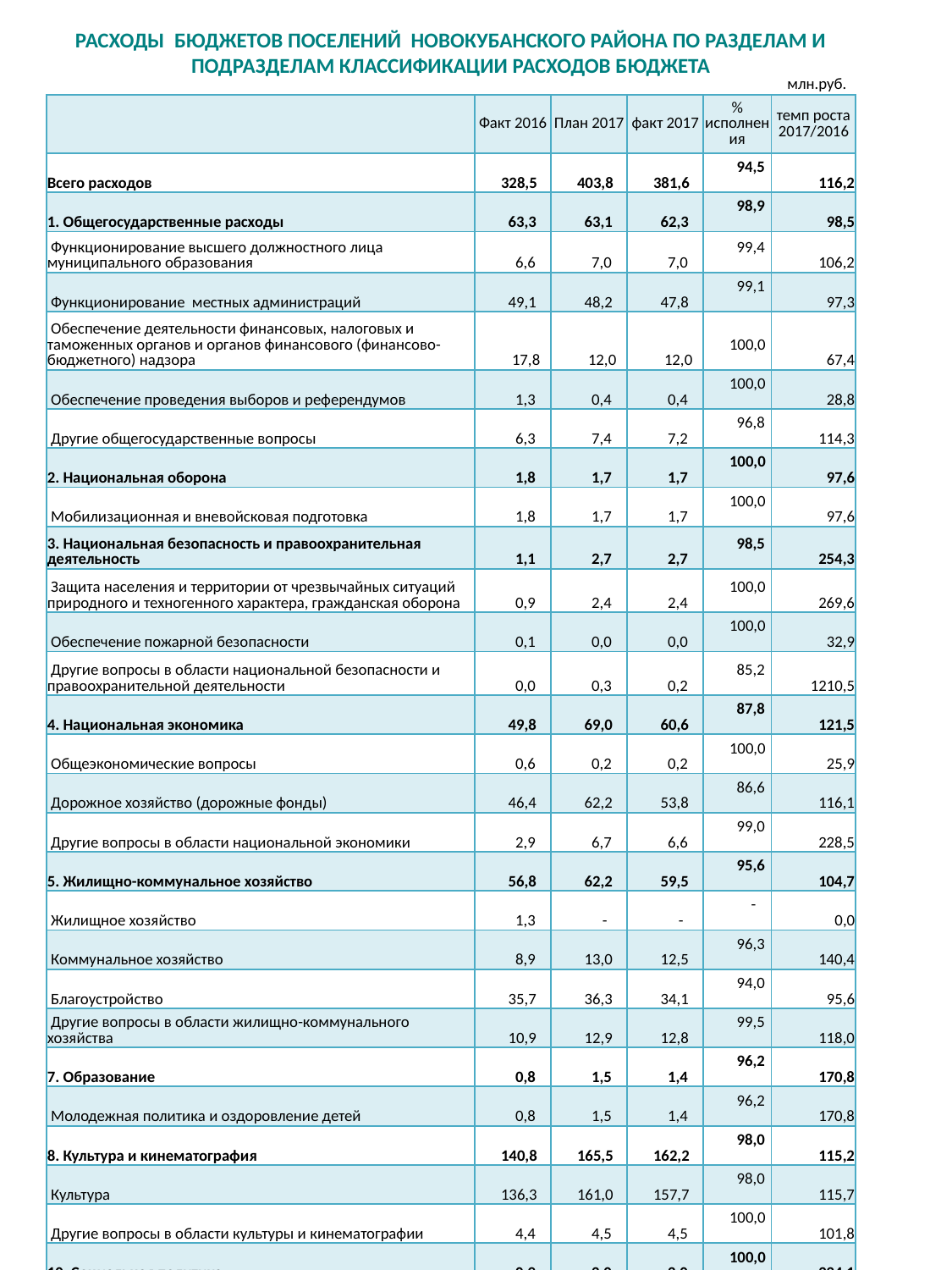

# РАСХОДЫ  БЮДЖЕТОВ ПОСЕЛЕНИЙ  НОВОКУБАНСКОГО РАЙОНА ПО РАЗДЕЛАМ И ПОДРАЗДЕЛАМ КЛАССИФИКАЦИИ РАСХОДОВ БЮДЖЕТА
млн.руб.
|  | Факт 2016 | План 2017 | факт 2017 | % исполнения | темп роста 2017/2016 |
| --- | --- | --- | --- | --- | --- |
| Всего расходов | 328,5 | 403,8 | 381,6 | 94,5 | 116,2 |
| 1. Общегосударственные расходы | 63,3 | 63,1 | 62,3 | 98,9 | 98,5 |
| Функционирование высшего должностного лица муниципального образования | 6,6 | 7,0 | 7,0 | 99,4 | 106,2 |
| Функционирование местных администраций | 49,1 | 48,2 | 47,8 | 99,1 | 97,3 |
| Обеспечение деятельности финансовых, налоговых и таможенных органов и органов финансового (финансово-бюджетного) надзора | 17,8 | 12,0 | 12,0 | 100,0 | 67,4 |
| Обеспечение проведения выборов и референдумов | 1,3 | 0,4 | 0,4 | 100,0 | 28,8 |
| Другие общегосударственные вопросы | 6,3 | 7,4 | 7,2 | 96,8 | 114,3 |
| 2. Национальная оборона | 1,8 | 1,7 | 1,7 | 100,0 | 97,6 |
| Мобилизационная и вневойсковая подготовка | 1,8 | 1,7 | 1,7 | 100,0 | 97,6 |
| 3. Национальная безопасность и правоохранительная деятельность | 1,1 | 2,7 | 2,7 | 98,5 | 254,3 |
| Защита населения и территории от чрезвычайных ситуаций природного и техногенного характера, гражданская оборона | 0,9 | 2,4 | 2,4 | 100,0 | 269,6 |
| Обеспечение пожарной безопасности | 0,1 | 0,0 | 0,0 | 100,0 | 32,9 |
| Другие вопросы в области национальной безопасности и правоохранительной деятельности | 0,0 | 0,3 | 0,2 | 85,2 | 1210,5 |
| 4. Национальная экономика | 49,8 | 69,0 | 60,6 | 87,8 | 121,5 |
| Общеэкономические вопросы | 0,6 | 0,2 | 0,2 | 100,0 | 25,9 |
| Дорожное хозяйство (дорожные фонды) | 46,4 | 62,2 | 53,8 | 86,6 | 116,1 |
| Другие вопросы в области национальной экономики | 2,9 | 6,7 | 6,6 | 99,0 | 228,5 |
| 5. Жилищно-коммунальное хозяйство | 56,8 | 62,2 | 59,5 | 95,6 | 104,7 |
| Жилищное хозяйство | 1,3 | - | - | - | 0,0 |
| Коммунальное хозяйство | 8,9 | 13,0 | 12,5 | 96,3 | 140,4 |
| Благоустройство | 35,7 | 36,3 | 34,1 | 94,0 | 95,6 |
| Другие вопросы в области жилищно-коммунального хозяйства | 10,9 | 12,9 | 12,8 | 99,5 | 118,0 |
| 7. Образование | 0,8 | 1,5 | 1,4 | 96,2 | 170,8 |
| Молодежная политика и оздоровление детей | 0,8 | 1,5 | 1,4 | 96,2 | 170,8 |
| 8. Культура и кинематография | 140,8 | 165,5 | 162,2 | 98,0 | 115,2 |
| Культура | 136,3 | 161,0 | 157,7 | 98,0 | 115,7 |
| Другие вопросы в области культуры и кинематографии | 4,4 | 4,5 | 4,5 | 100,0 | 101,8 |
| 10. Социальная политика | 0,9 | 2,0 | 2,0 | 100,0 | 224,1 |
| Пенсионное обеспечение | 0,3 | 0,4 | 0,4 | 100,0 | 134,0 |
| Социальное обеспечение населения | 0,0 | 1,2 | 1,2 | 100,0 | 19691,8 |
| Другие вопросы в области социальной политики | 0,6 | 0,4 | 0,4 | 100,0 | 69,5 |
| 11. Физическая культура и спорт | 5,0 | 28,7 | 22,3 | 77,5 | 444,4 |
| Физическая культура | 0,8 | 28,5 | 22,1 | 77,4 | 2639,6 |
| Массовый спорт | - | 0,2 | 0,2 | 100,0 | 0,0 |
| 12. Средства массовой информации | 4,5 | 3,4 | 2,8 | 82,5 | 61,8 |
| Периодическая печать и издательства | 4,5 | 3,4 | 2,8 | 82,5 | 61,8 |
| 13. Обслуживание государственного и муниципального долга | 3,6 | 4,1 | 4,0 | 99,7 | 110,9 |